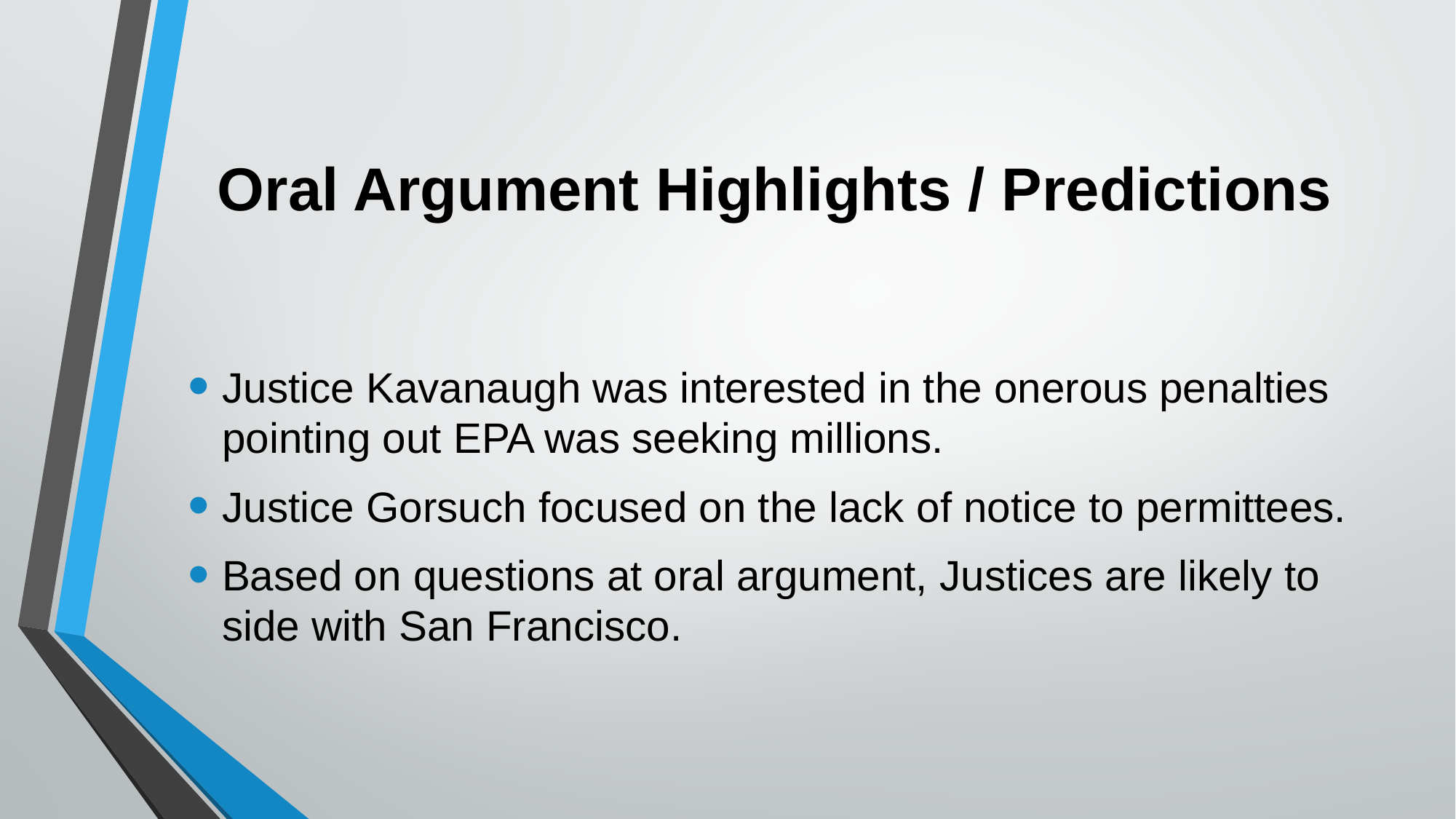

# Oral Argument Highlights / Predictions
Justice Kavanaugh was interested in the onerous penalties pointing out EPA was seeking millions.
Justice Gorsuch focused on the lack of notice to permittees.
Based on questions at oral argument, Justices are likely to side with San Francisco.